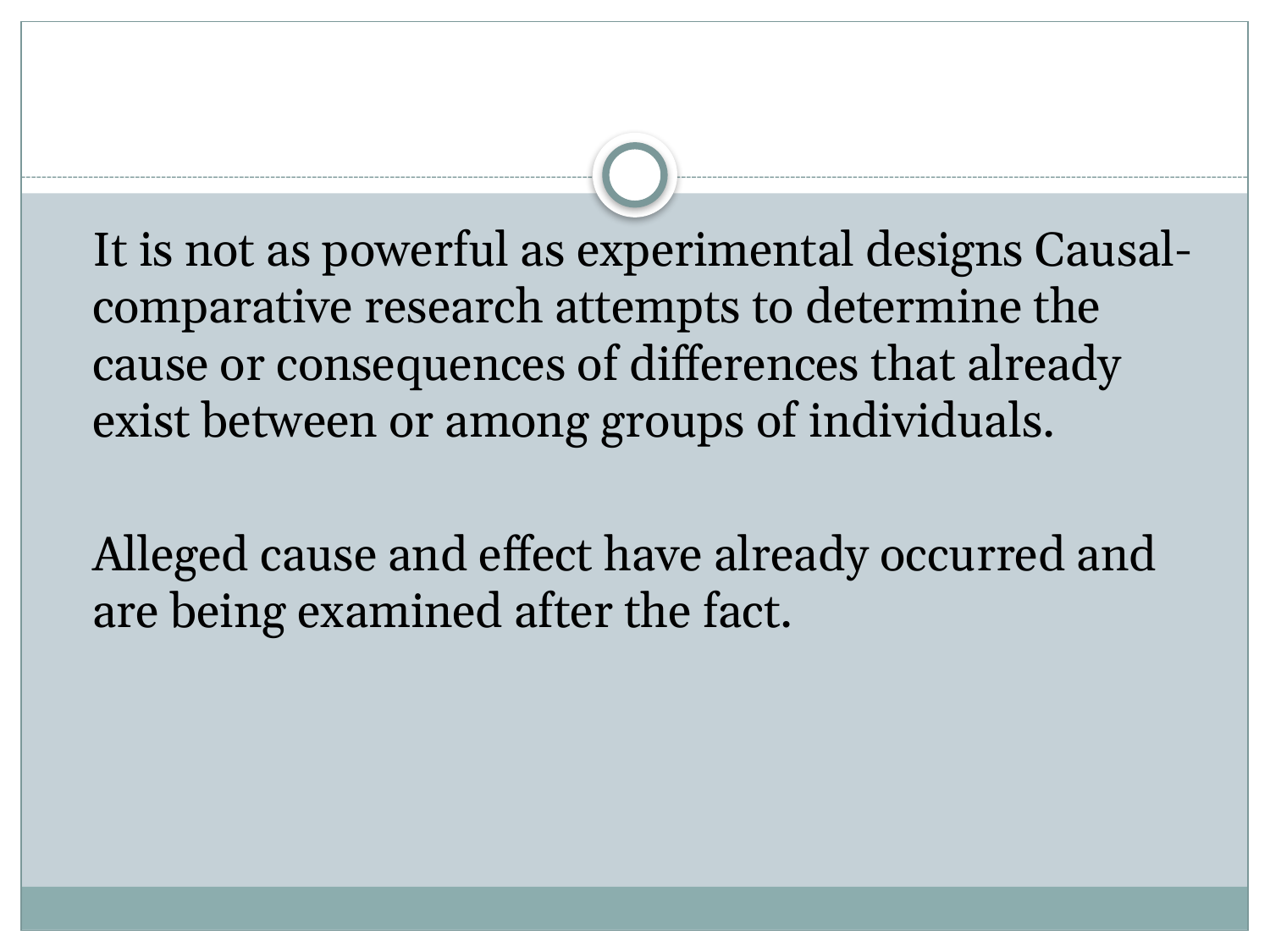

#
	It is not as powerful as experimental designs Causal-comparative research attempts to determine the cause or consequences of differences that already exist between or among groups of individuals.

	Alleged cause and effect have already occurred and are being examined after the fact.